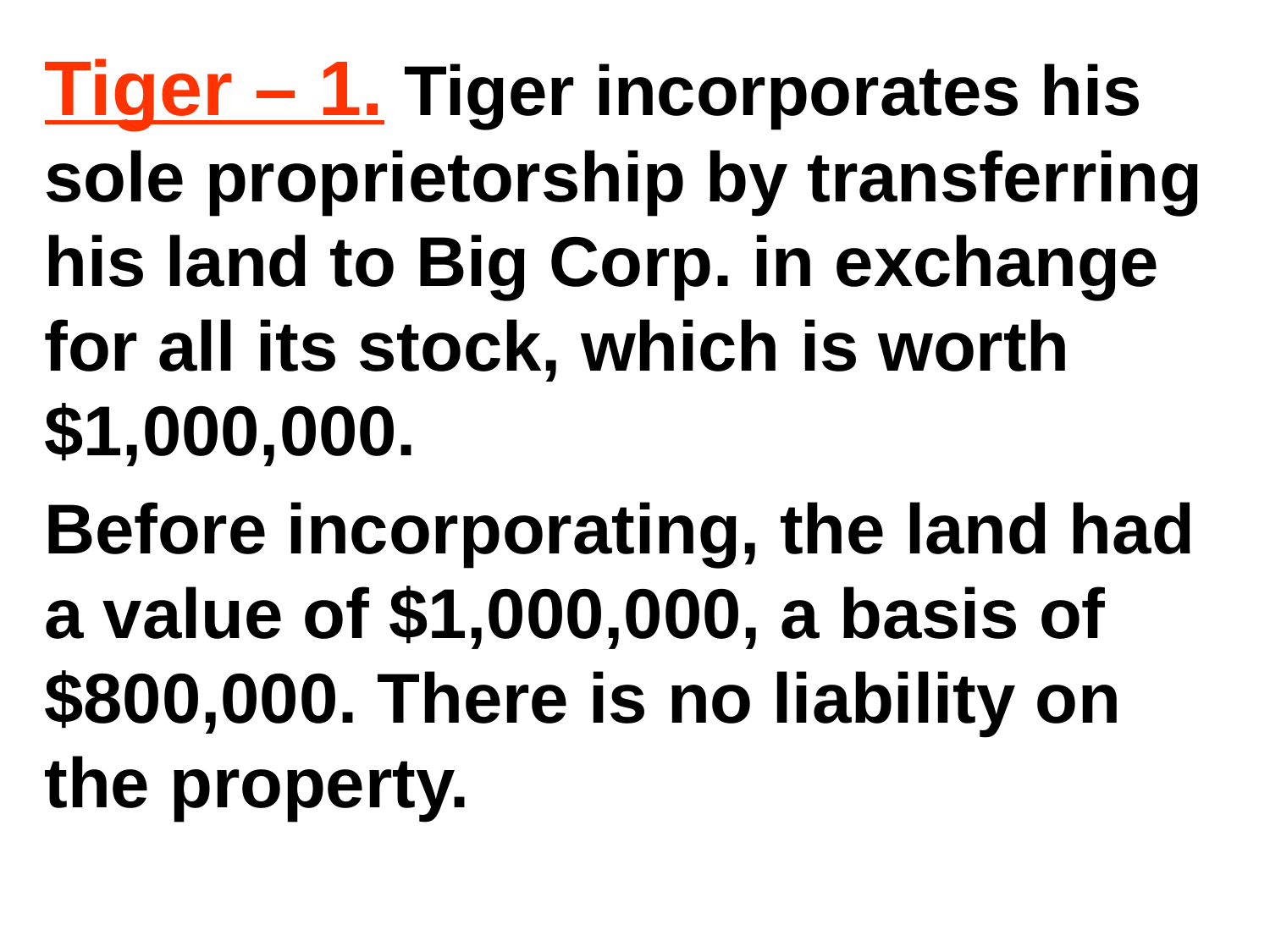

Tiger – 1. Tiger incorporates his sole proprietorship by transferring his land to Big Corp. in exchange for all its stock, which is worth $1,000,000.
Before incorporating, the land had a value of $1,000,000, a basis of $800,000. There is no liability on the property.